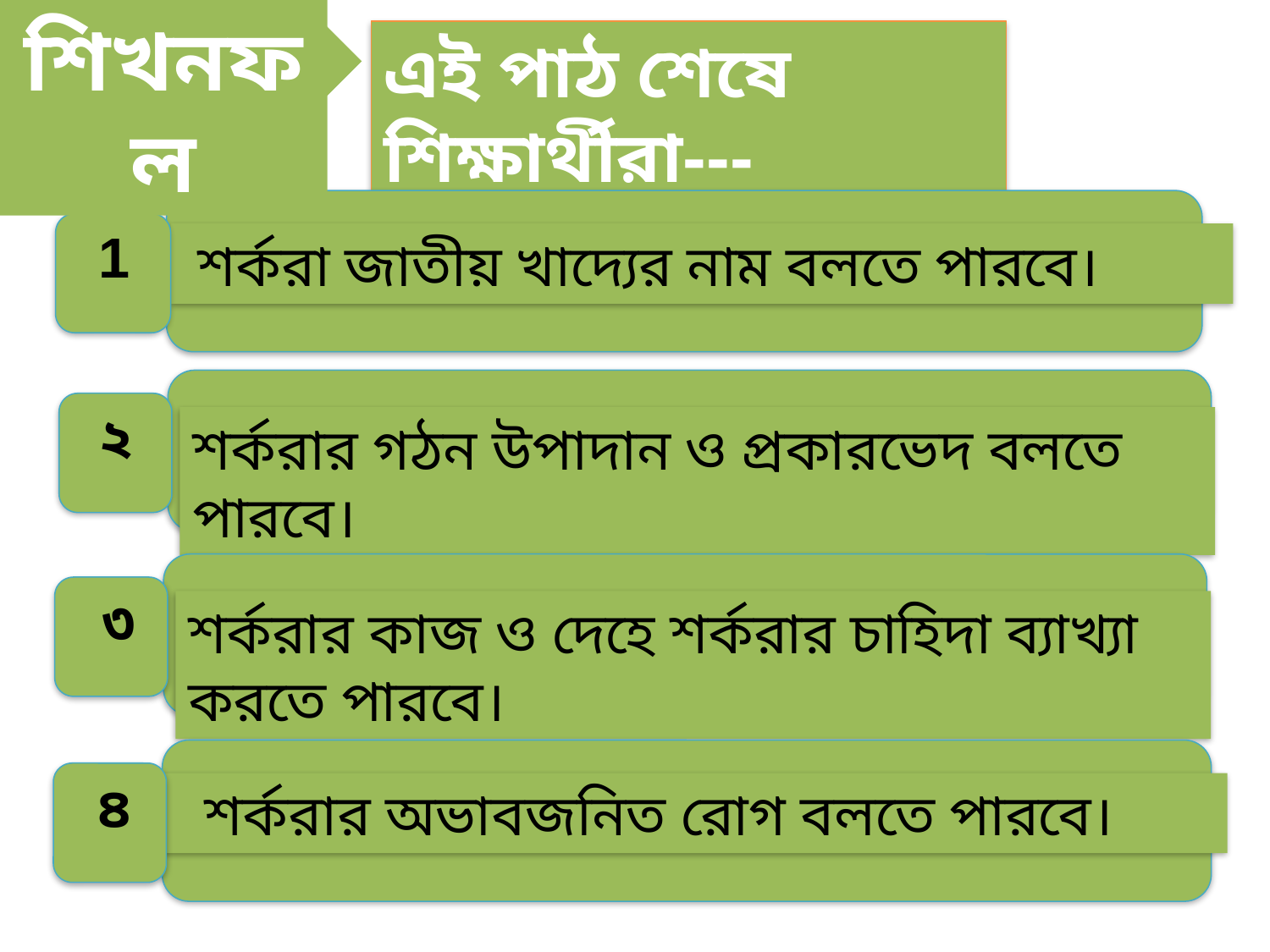

শিখনফল
এই পাঠ শেষে শিক্ষার্থীরা---

 শর্করা জাতীয় খাদ্যের নাম বলতে পারবে।

1

শর্করার গঠন উপাদান ও প্রকারভেদ বলতে পারবে।

২

শর্করার কাজ ও দেহে শর্করার চাহিদা ব্যাখ্যা করতে পারবে।

৩

   শর্করার অভাবজনিত রোগ বলতে পারবে।

৪